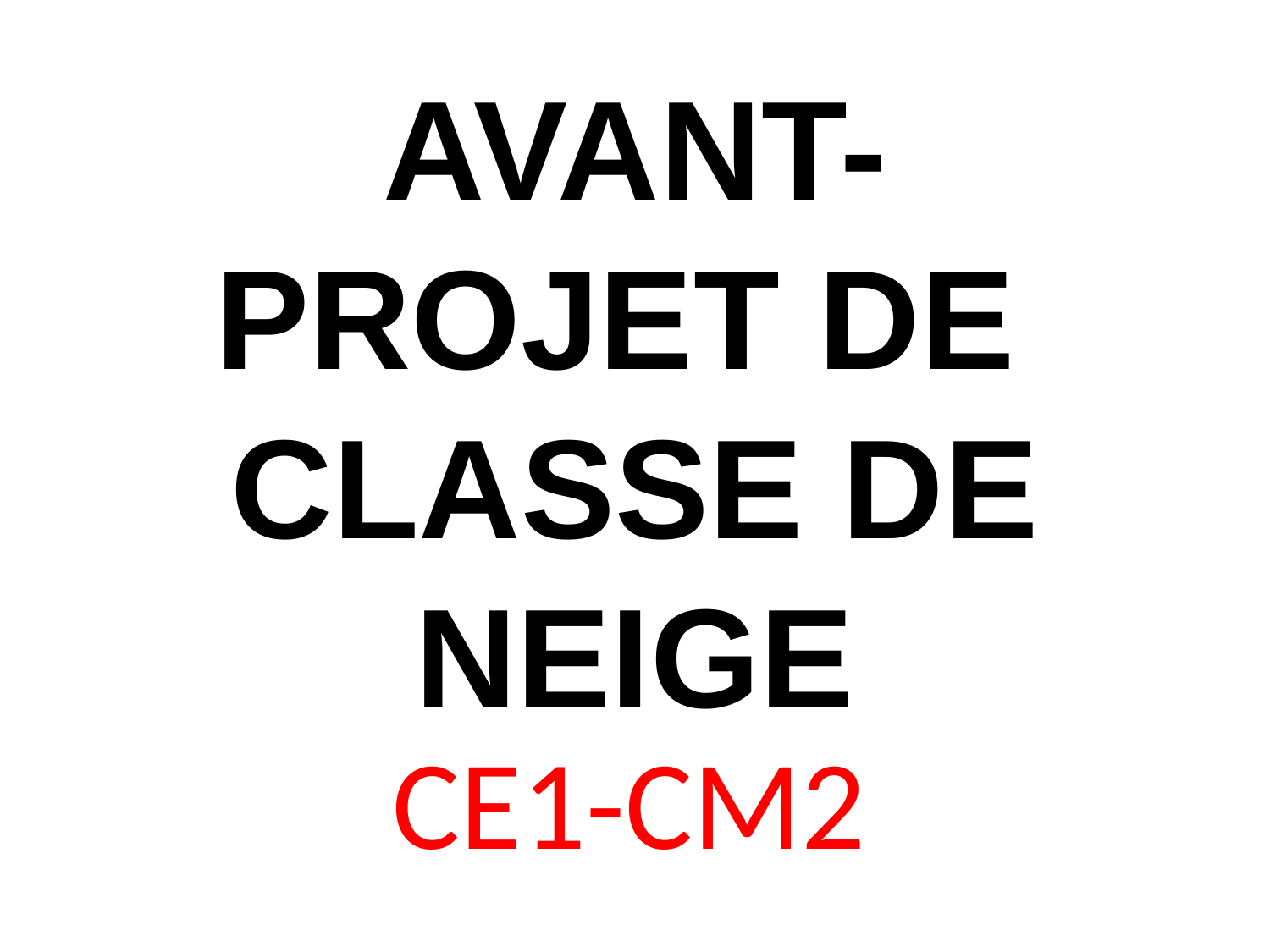

# AVANT-PROJET DE CLASSE DE NEIGE
CE1-CM2